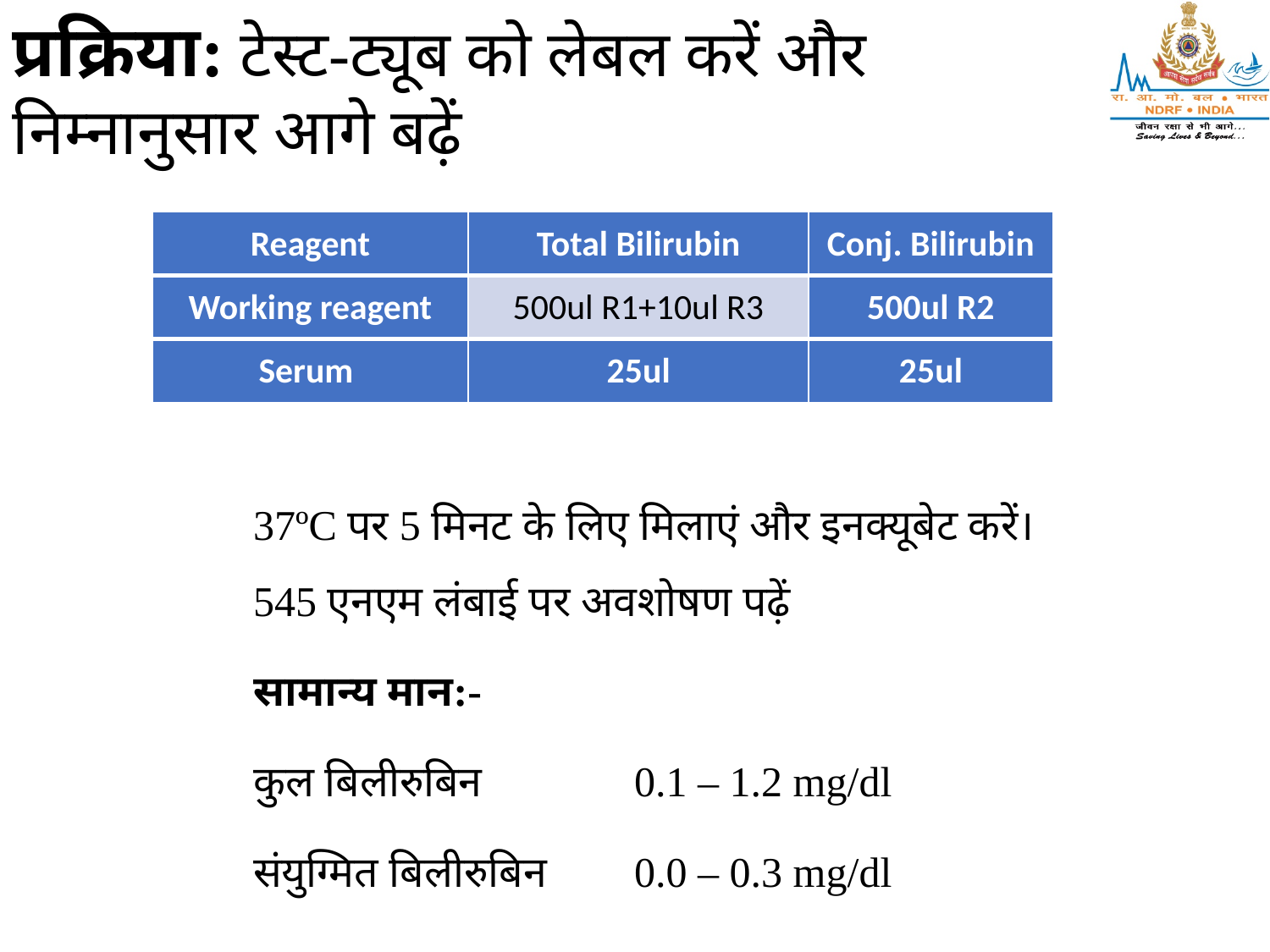

प्रक्रिया: टेस्ट-ट्यूब को लेबल करें और निम्नानुसार आगे बढ़ें
| Reagent | Total Bilirubin | Conj. Bilirubin |
| --- | --- | --- |
| Working reagent | 500ul R1+10ul R3 | 500ul R2 |
| Serum | 25ul | 25ul |
37ºC पर 5 मिनट के लिए मिलाएं और इनक्यूबेट करें।
545 एनएम लंबाई पर अवशोषण पढ़ें
सामान्य मान:-
कुल बिलीरुबिन		0.1 – 1.2 mg/dl
संयुग्मित बिलीरुबिन	0.0 – 0.3 mg/dl